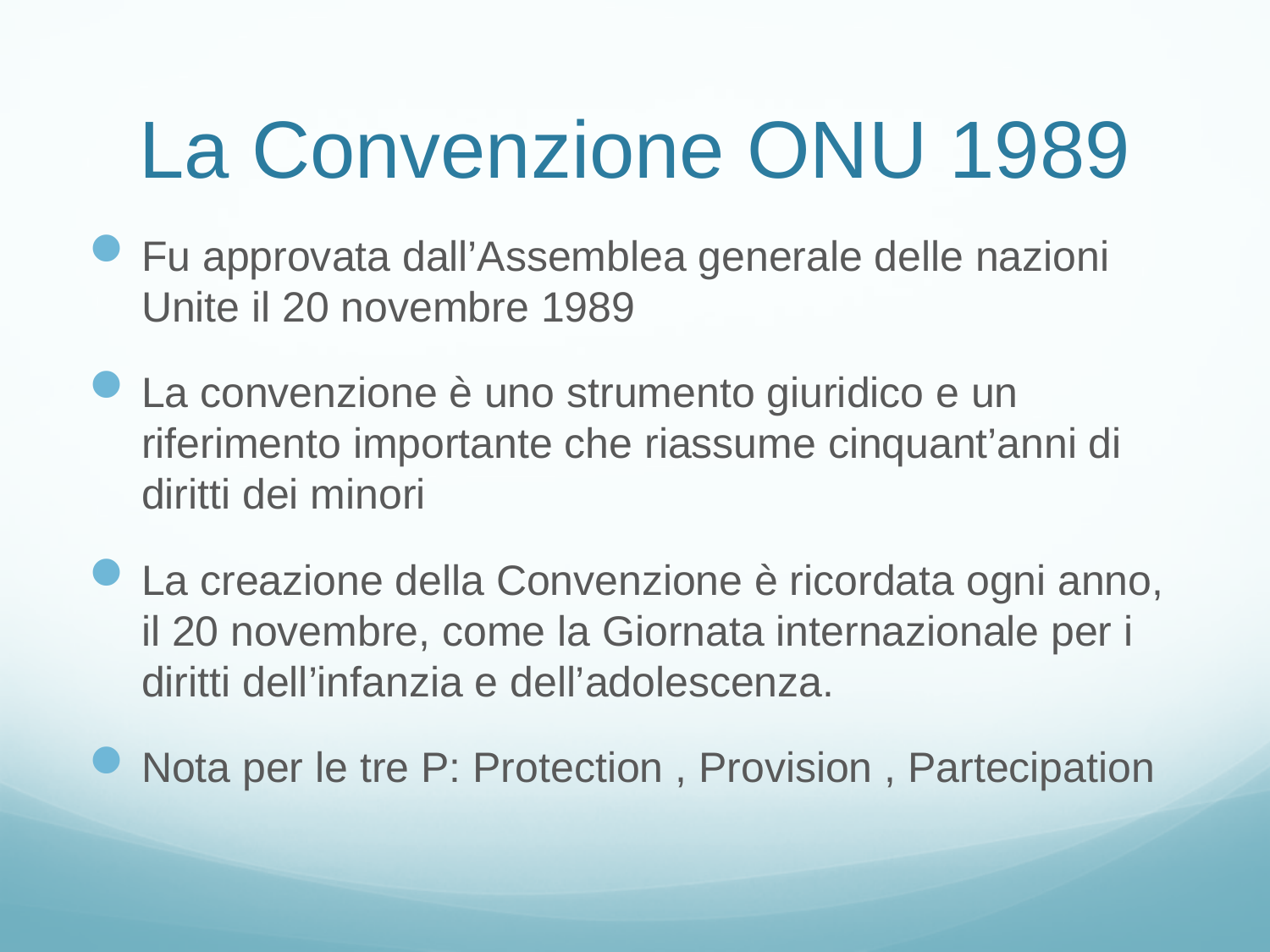

# La Convenzione ONU 1989
Fu approvata dall’Assemblea generale delle nazioni Unite il 20 novembre 1989
La convenzione è uno strumento giuridico e un riferimento importante che riassume cinquant’anni di diritti dei minori
La creazione della Convenzione è ricordata ogni anno, il 20 novembre, come la Giornata internazionale per i diritti dell’infanzia e dell’adolescenza.
Nota per le tre P: Protection , Provision , Partecipation